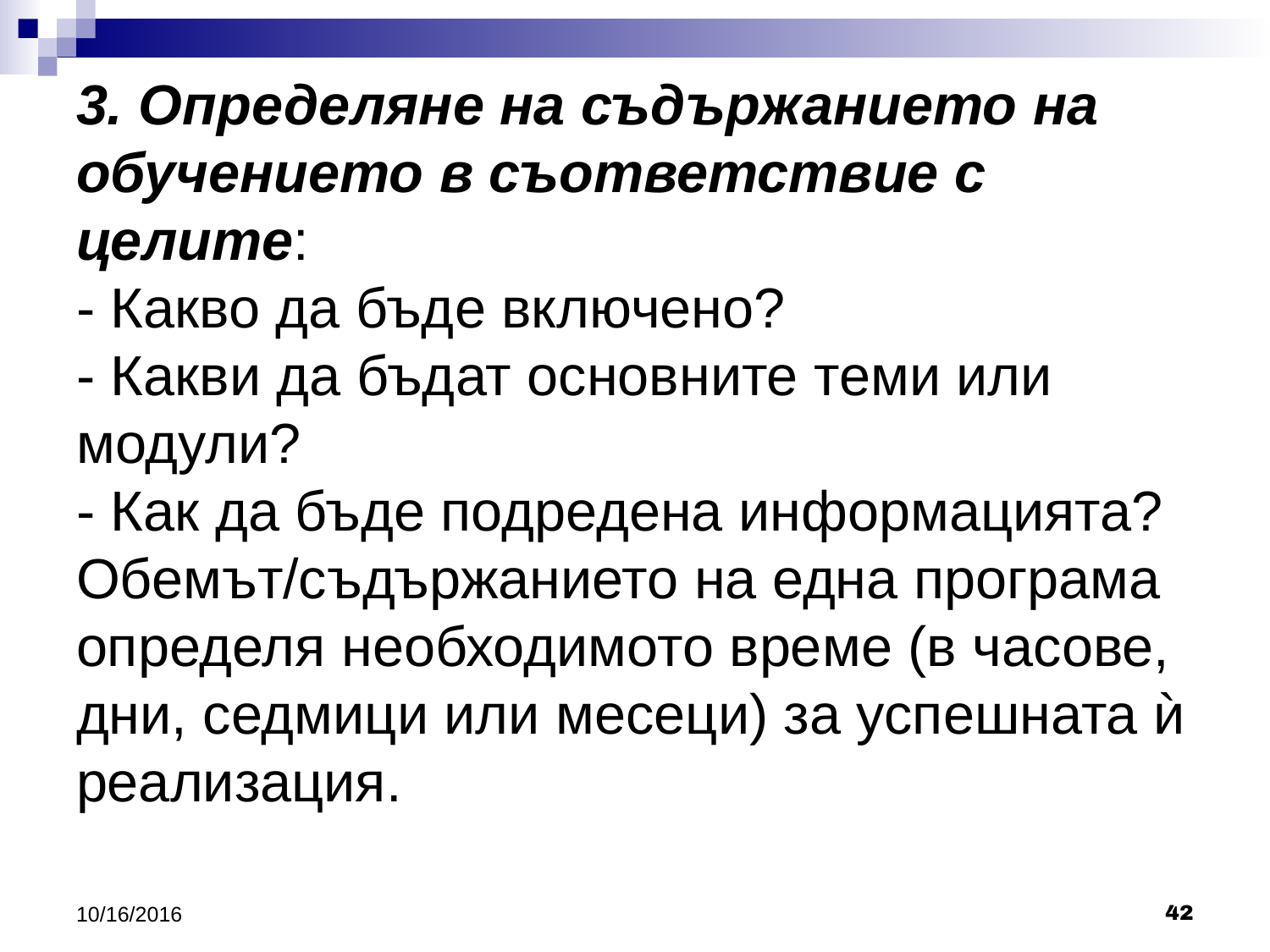

# 3. Определяне на съдържанието на обучението в съответствие с целите: - Какво да бъде включено? - Какви да бъдат основните теми или модули? - Как да бъде подредена информацията? Обемът/съдържанието на една програма определя необходимото време (в часове, дни, седмици или месеци) за успешната ѝ реализация.
10/16/2016
42